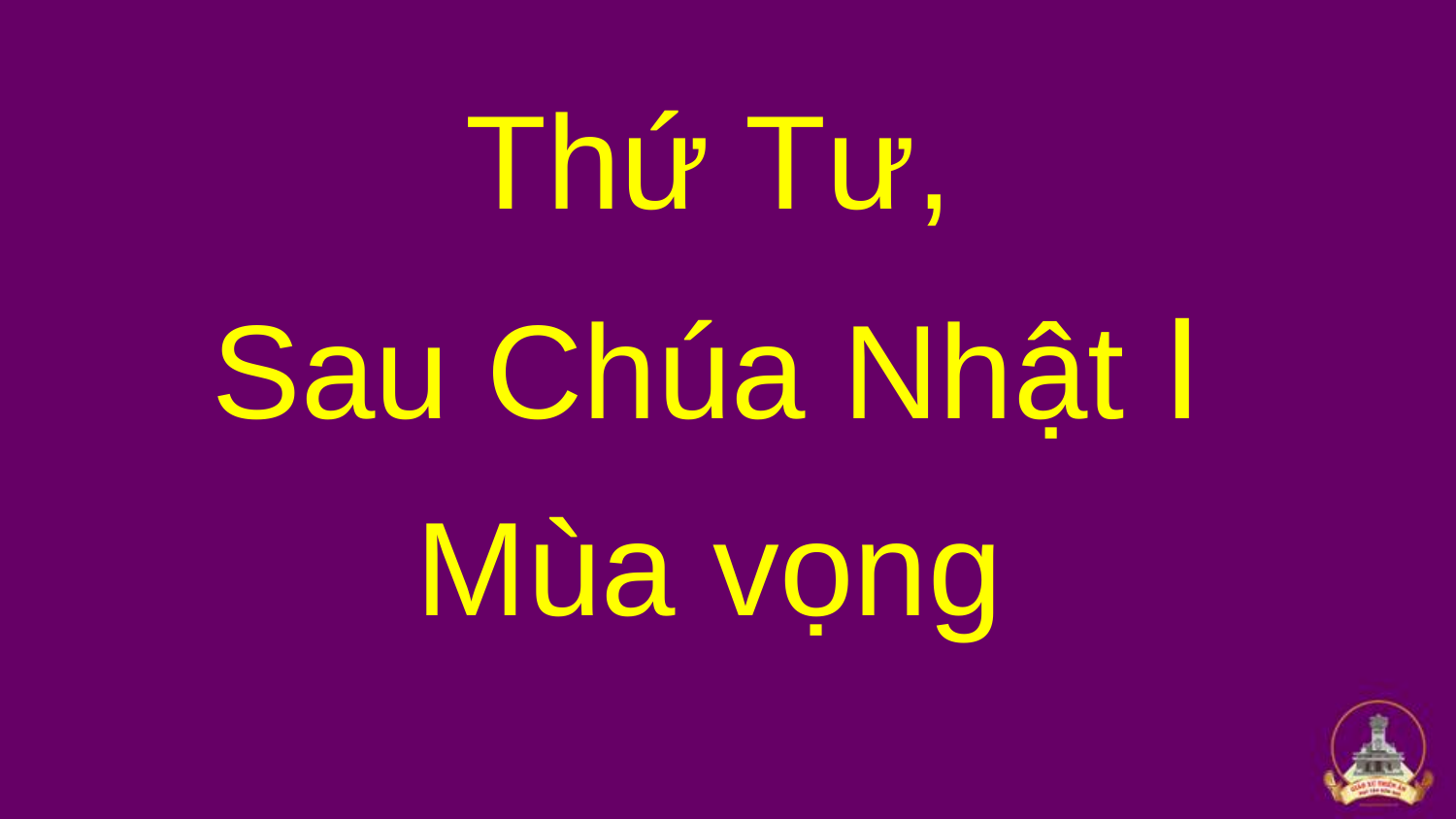

Thứ Tư,
Sau Chúa Nhật I
Mùa vọng
#